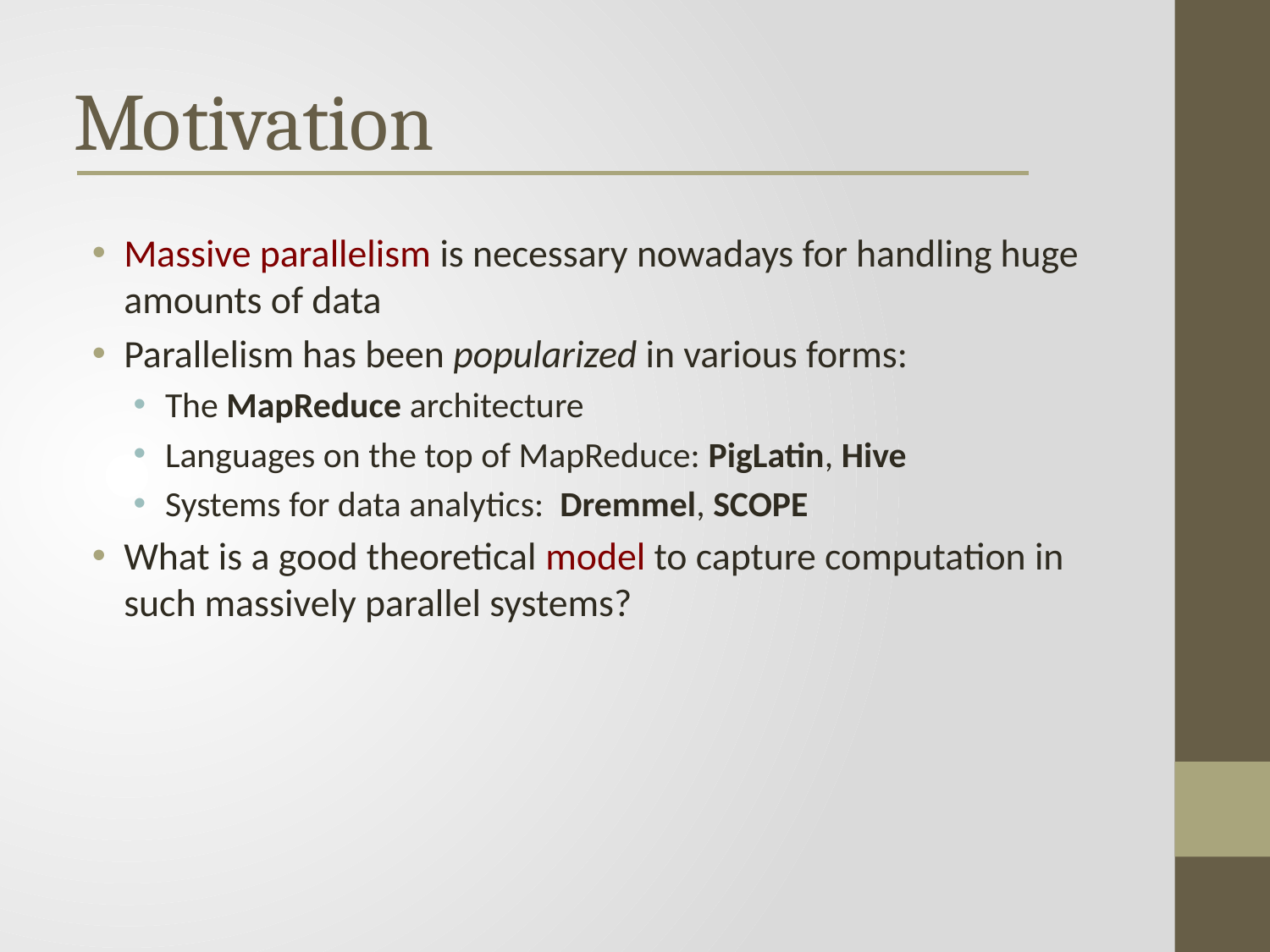

# Motivation
Massive parallelism is necessary nowadays for handling huge amounts of data
Parallelism has been popularized in various forms:
The MapReduce architecture
Languages on the top of MapReduce: PigLatin, Hive
Systems for data analytics:  Dremmel, SCOPE
What is a good theoretical model to capture computation in such massively parallel systems?